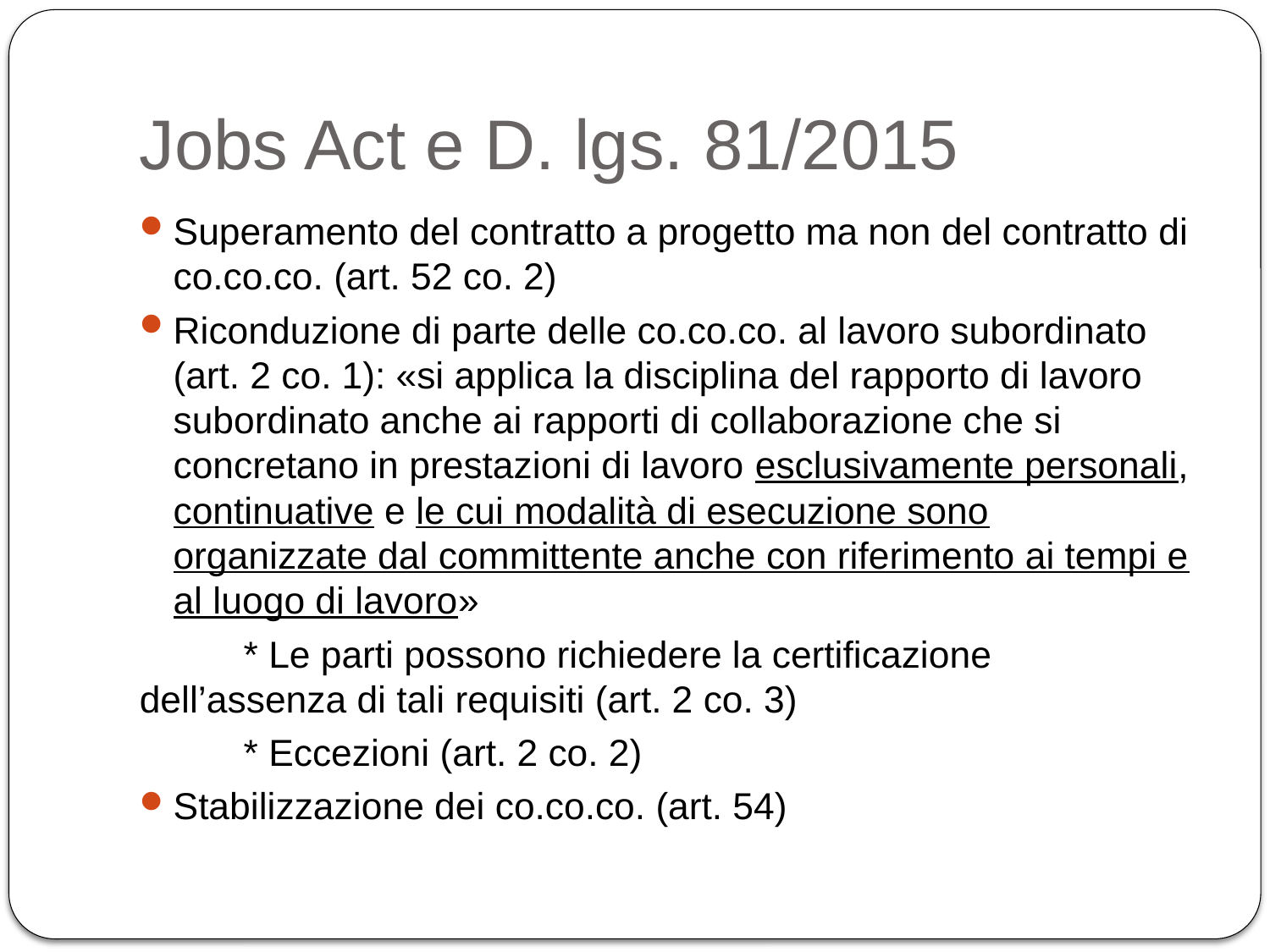

# Jobs Act e D. lgs. 81/2015
Superamento del contratto a progetto ma non del contratto di co.co.co. (art. 52 co. 2)
Riconduzione di parte delle co.co.co. al lavoro subordinato (art. 2 co. 1): «si applica la disciplina del rapporto di lavoro subordinato anche ai rapporti di collaborazione che si concretano in prestazioni di lavoro esclusivamente personali, continuative e le cui modalità di esecuzione sono organizzate dal committente anche con riferimento ai tempi e al luogo di lavoro»
	* Le parti possono richiedere la certificazione dell’assenza di tali requisiti (art. 2 co. 3)
	* Eccezioni (art. 2 co. 2)
Stabilizzazione dei co.co.co. (art. 54)